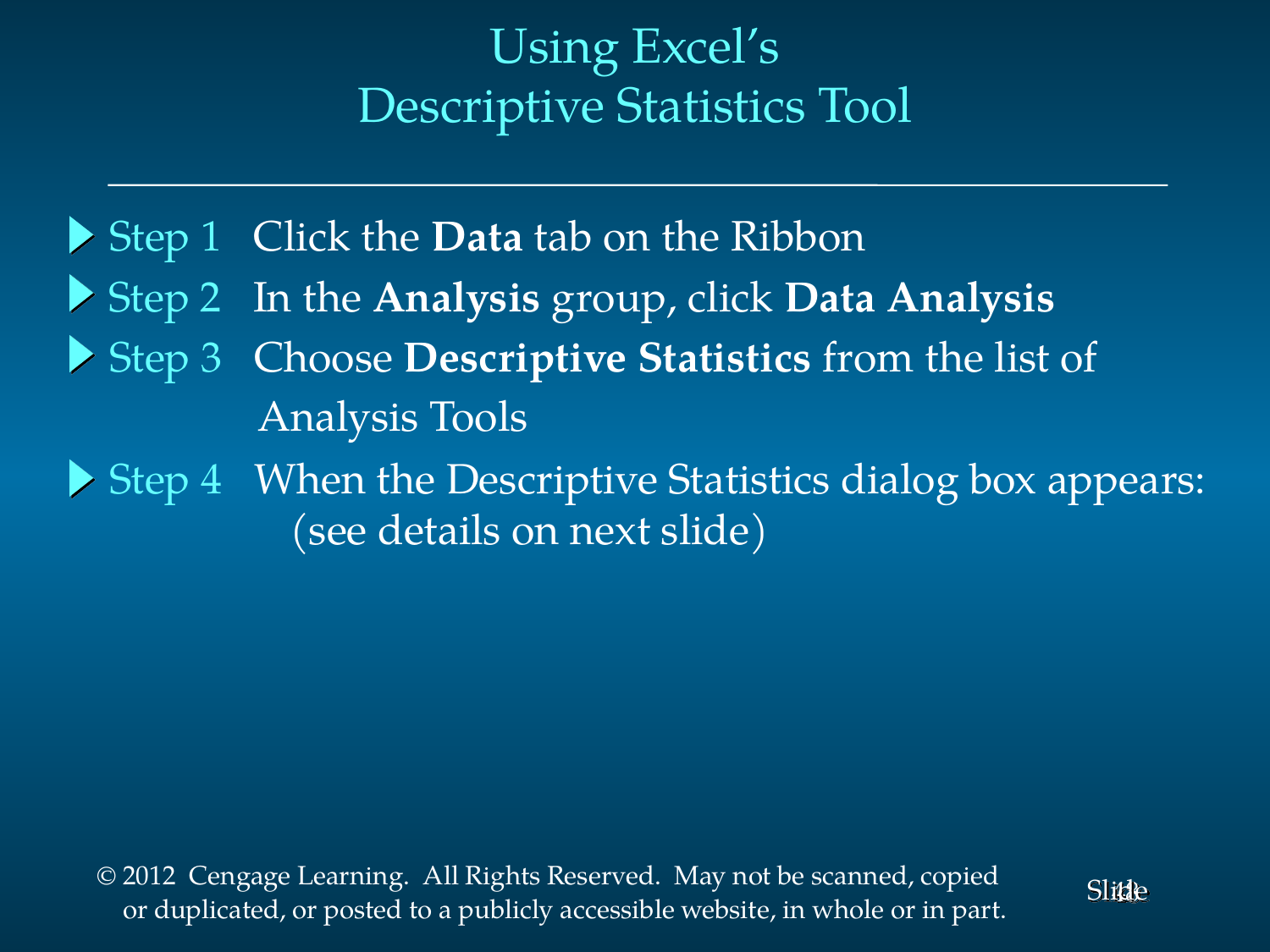

Using Excel’s
Descriptive Statistics Tool

Step 1   Click the Data tab on the Ribbon

Step 2   In the Analysis group, click Data Analysis

Step 3   Choose Descriptive Statistics from the list of
              Analysis Tools

Step 4   When the Descriptive Statistics dialog box appears:
                 (see details on next slide)